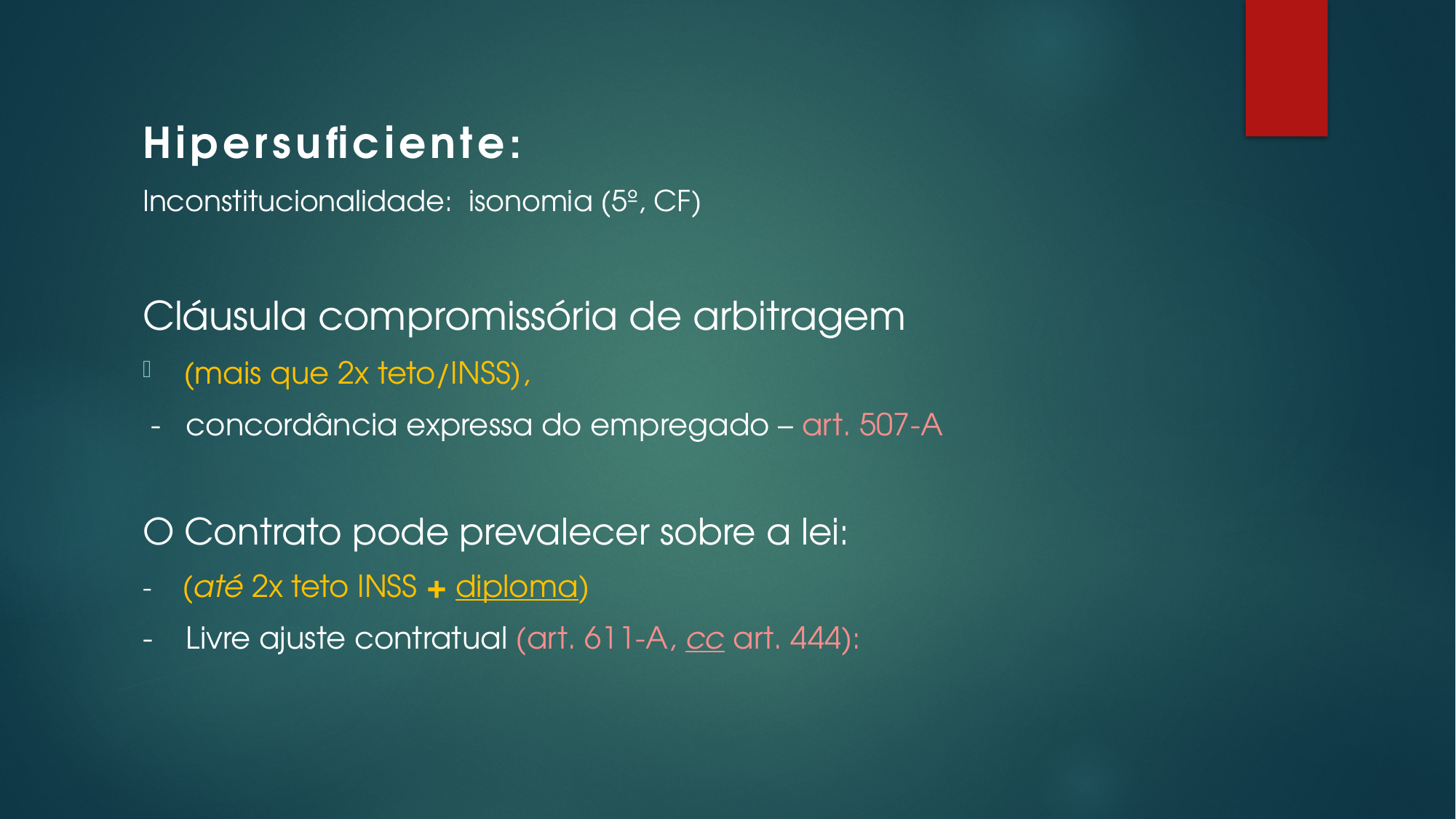

Hipersuficiente:
Inconstitucionalidade:  isonomia (5º, CF)

Cláusula compromissória de arbitragem
(mais que 2x teto/INSS),
 -   concordância expressa do empregado – art. 507-A

O Contrato pode prevalecer sobre a lei:
-    (até 2x teto INSS + diploma)
-    Livre ajuste contratual (art. 611-A, cc art. 444):